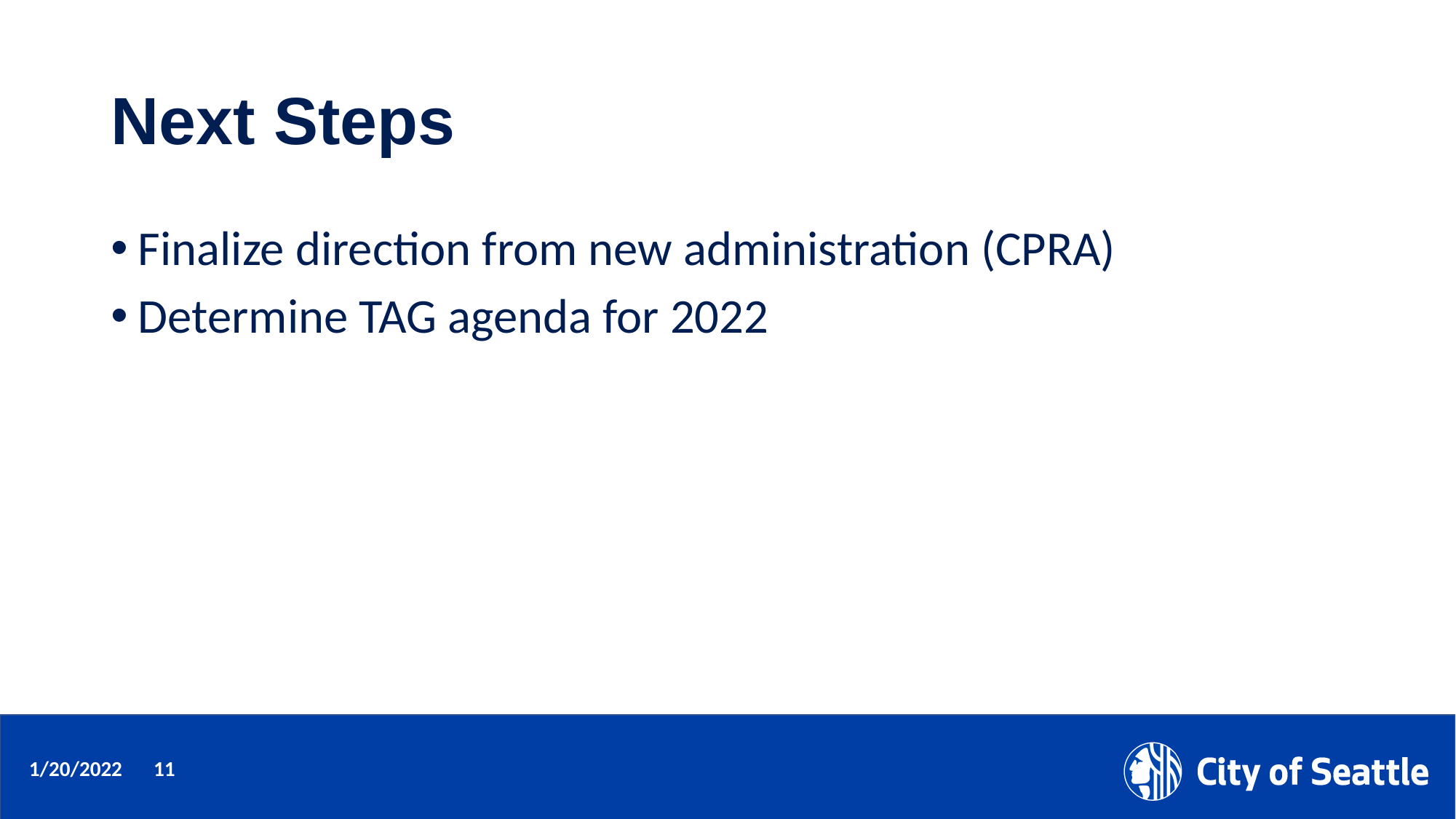

# Next Steps
Finalize direction from new administration (CPRA)
Determine TAG agenda for 2022